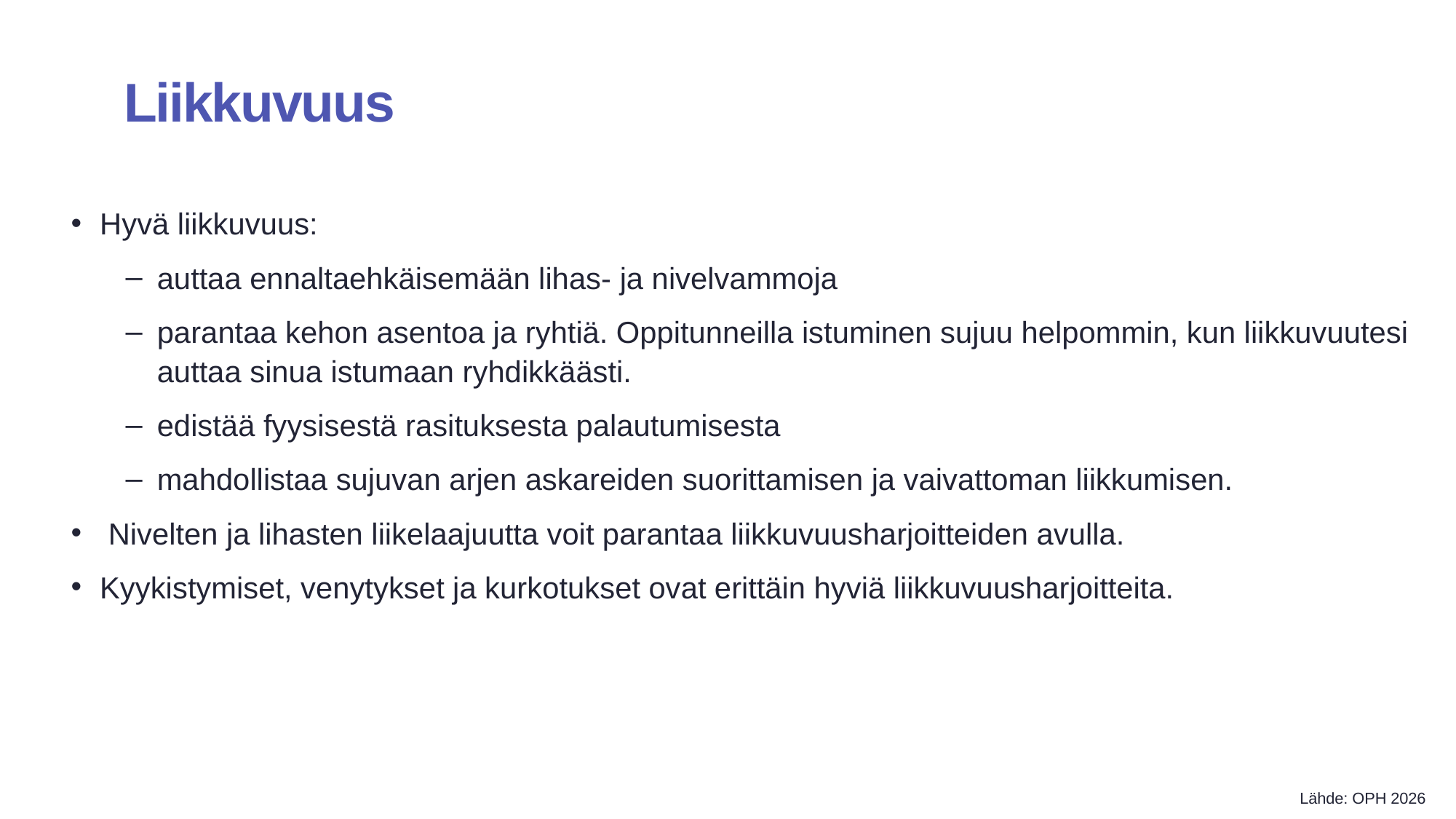

# Liikkuvuus
Hyvä liikkuvuus:
auttaa ennaltaehkäisemään lihas- ja nivelvammoja
parantaa kehon asentoa ja ryhtiä. Oppitunneilla istuminen sujuu helpommin, kun liikkuvuutesi auttaa sinua istumaan ryhdikkäästi.
edistää fyysisestä rasituksesta palautumisesta
mahdollistaa sujuvan arjen askareiden suorittamisen ja vaivattoman liikkumisen.
 Nivelten ja lihasten liikelaajuutta voit parantaa liikkuvuusharjoitteiden avulla.
Kyykistymiset, venytykset ja kurkotukset ovat erittäin hyviä liikkuvuusharjoitteita.

Lähde: OPH 2026